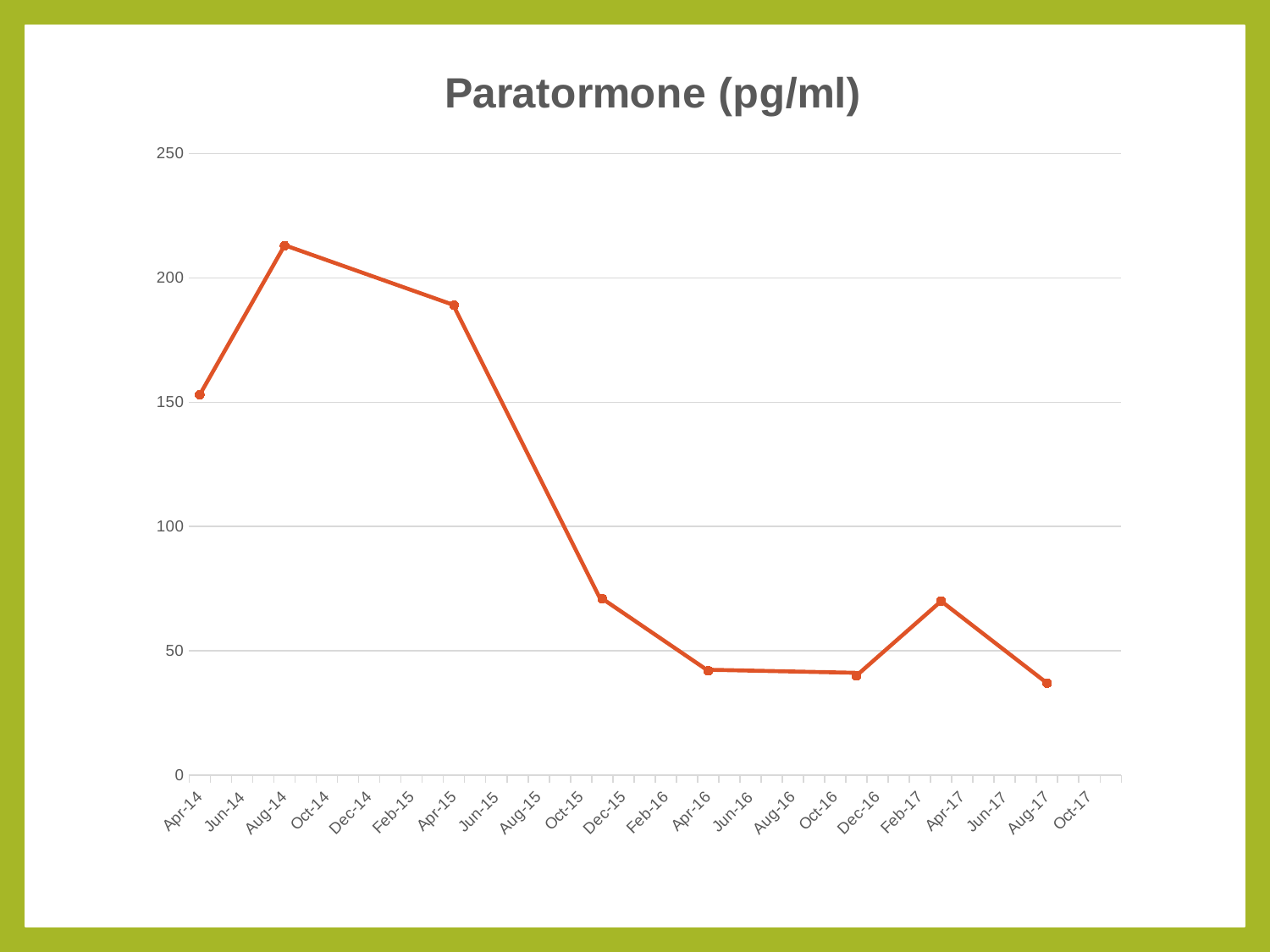

### Chart:  Paratormone (pg/ml)

| Category |  PTH (pg/ml) |
|---|---|
| 41730 | 153.0 |
| 41852 | 213.0 |
| 42005 | None |
| 42095 | 189.0 |
| 42217 | None |
| 42309 | 71.0 |
| 42461 | 42.0 |
| 42552 | None |
| 42675 | 40.0 |
| 42795 | 70.0 |
| 42948 | 37.0 |
| 43040 | None |